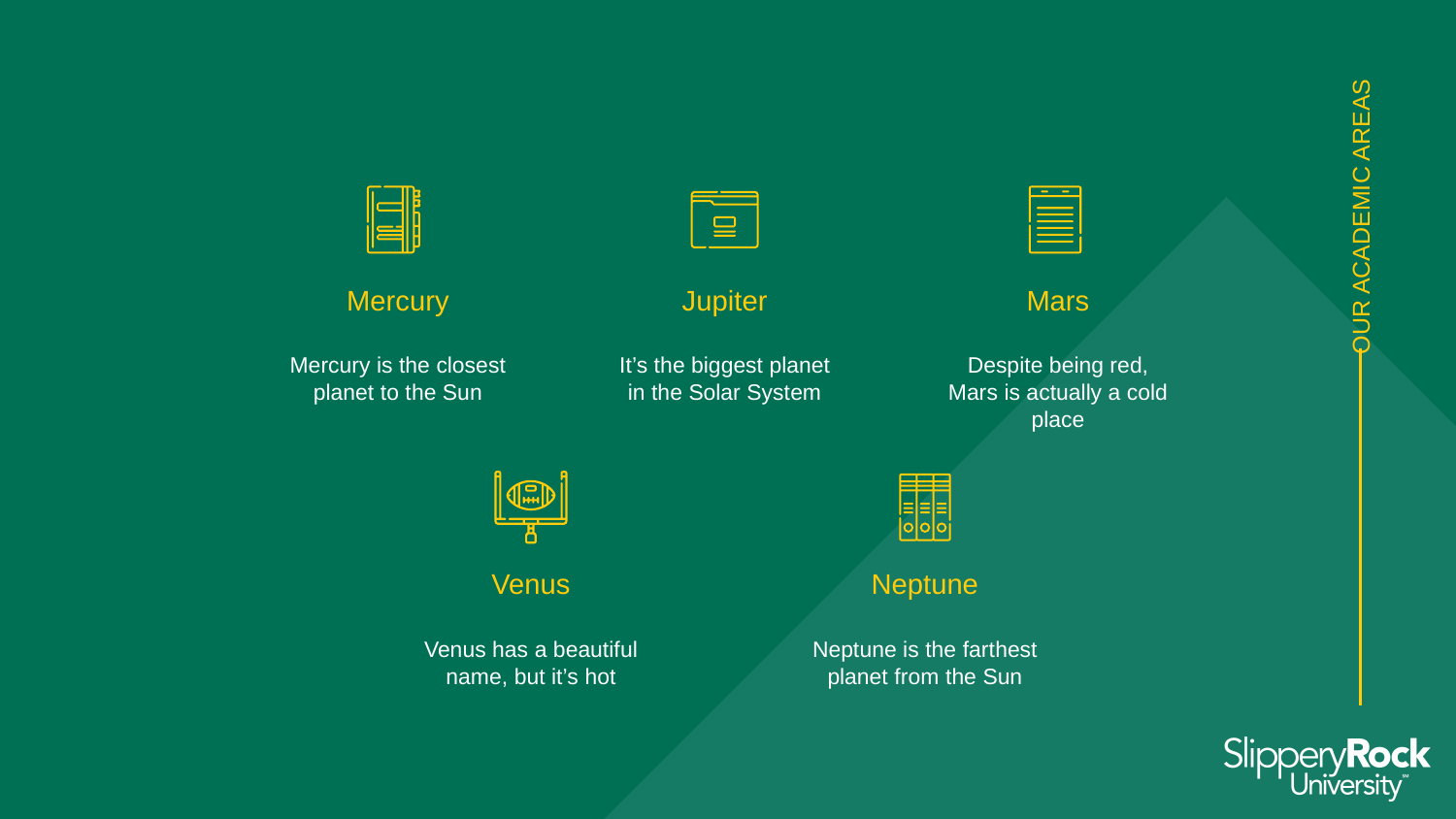

Mercury
# Jupiter
Mars
It’s the biggest planet in the Solar System
Mercury is the closest
planet to the Sun
Despite being red, Mars is actually a cold place
OUR ACADEMIC AREAS

Venus
Neptune
Venus has a beautiful name, but it’s hot
Neptune is the farthest planet from the Sun